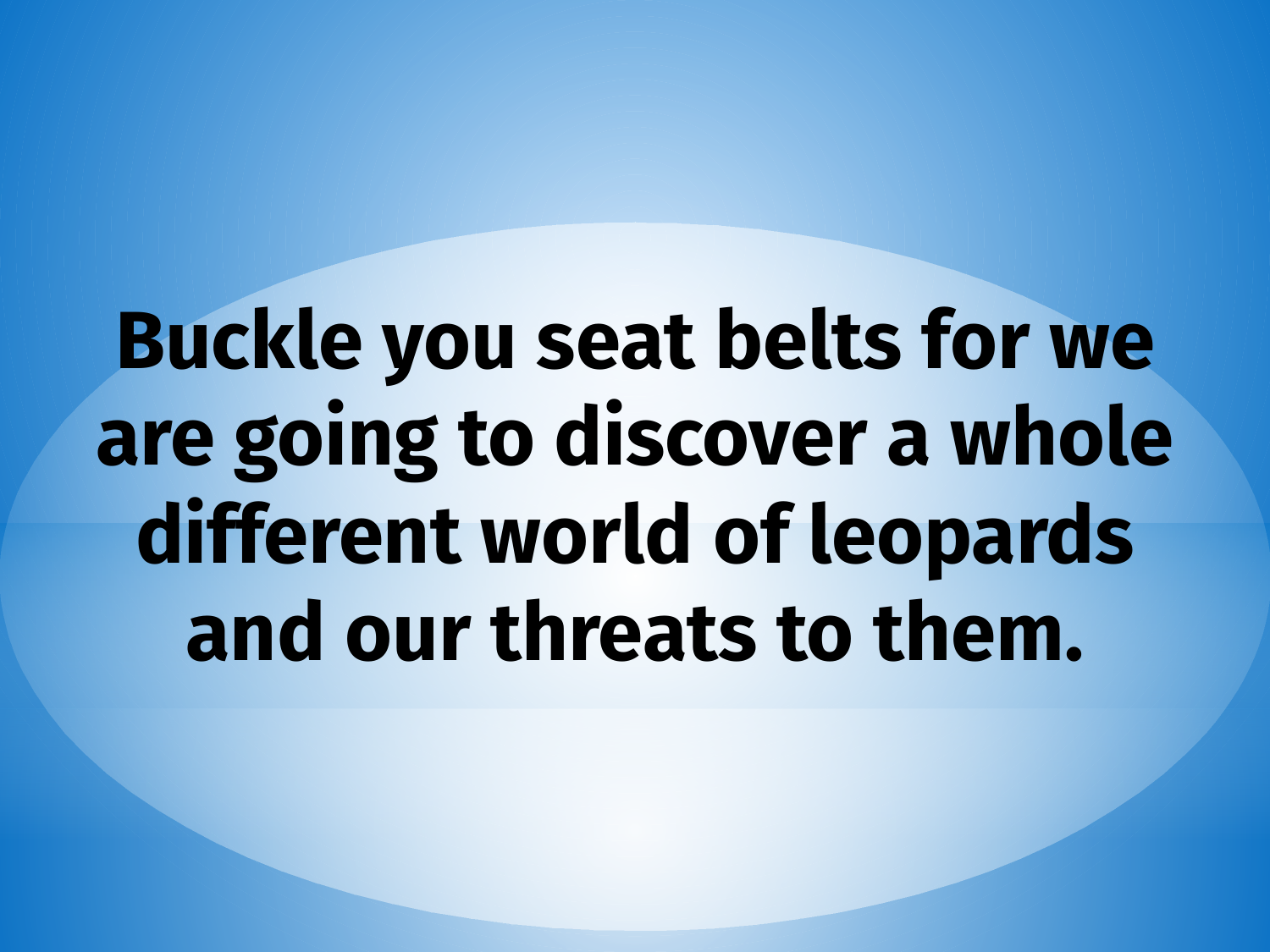

# Buckle you seat belts for we are going to discover a whole different world of leopards and our threats to them.